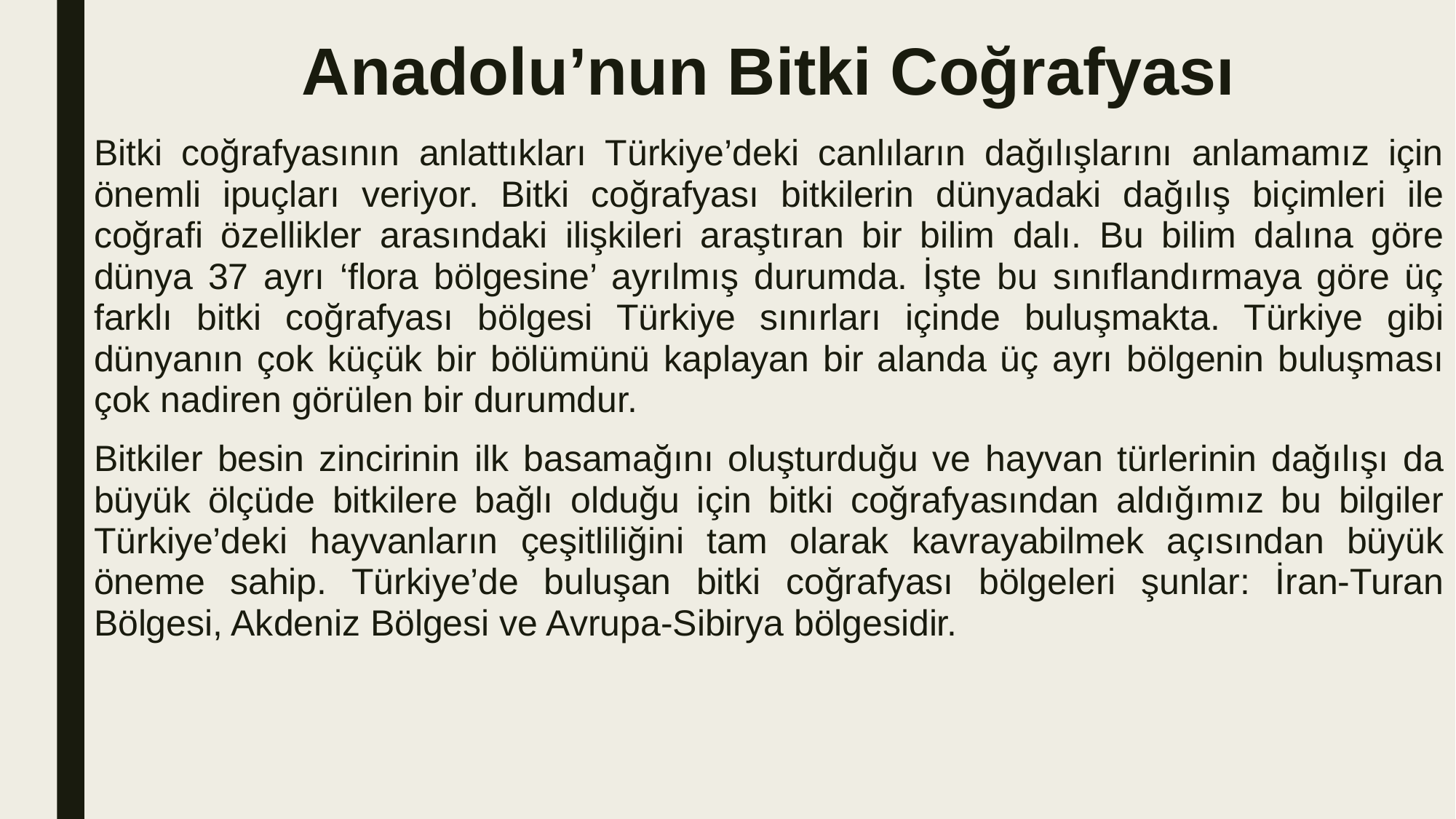

# Anadolu’nun Bitki Coğrafyası
Bitki coğrafyasının anlattıkları Türkiye’deki canlıların dağılışlarını anlamamız için önemli ipuçları veriyor. Bitki coğrafyası bitkilerin dünyadaki dağılış biçimleri ile coğrafi özellikler arasındaki ilişkileri araştıran bir bilim dalı. Bu bilim dalına göre dünya 37 ayrı ‘flora bölgesine’ ayrılmış durumda. İşte bu sınıflandırmaya göre üç farklı bitki coğrafyası bölgesi Türkiye sınırları içinde buluşmakta. Türkiye gibi dünyanın çok küçük bir bölümünü kaplayan bir alanda üç ayrı bölgenin buluşması çok nadiren görülen bir durumdur.
Bitkiler besin zincirinin ilk basamağını oluşturduğu ve hayvan türlerinin dağılışı da büyük ölçüde bitkilere bağlı olduğu için bitki coğrafyasından aldığımız bu bilgiler Türkiye’deki hayvanların çeşitliliğini tam olarak kavrayabilmek açısından büyük öneme sahip. Türkiye’de buluşan bitki coğrafyası bölgeleri şunlar: İran-Turan Bölgesi, Akdeniz Bölgesi ve Avrupa-Sibirya bölgesidir.